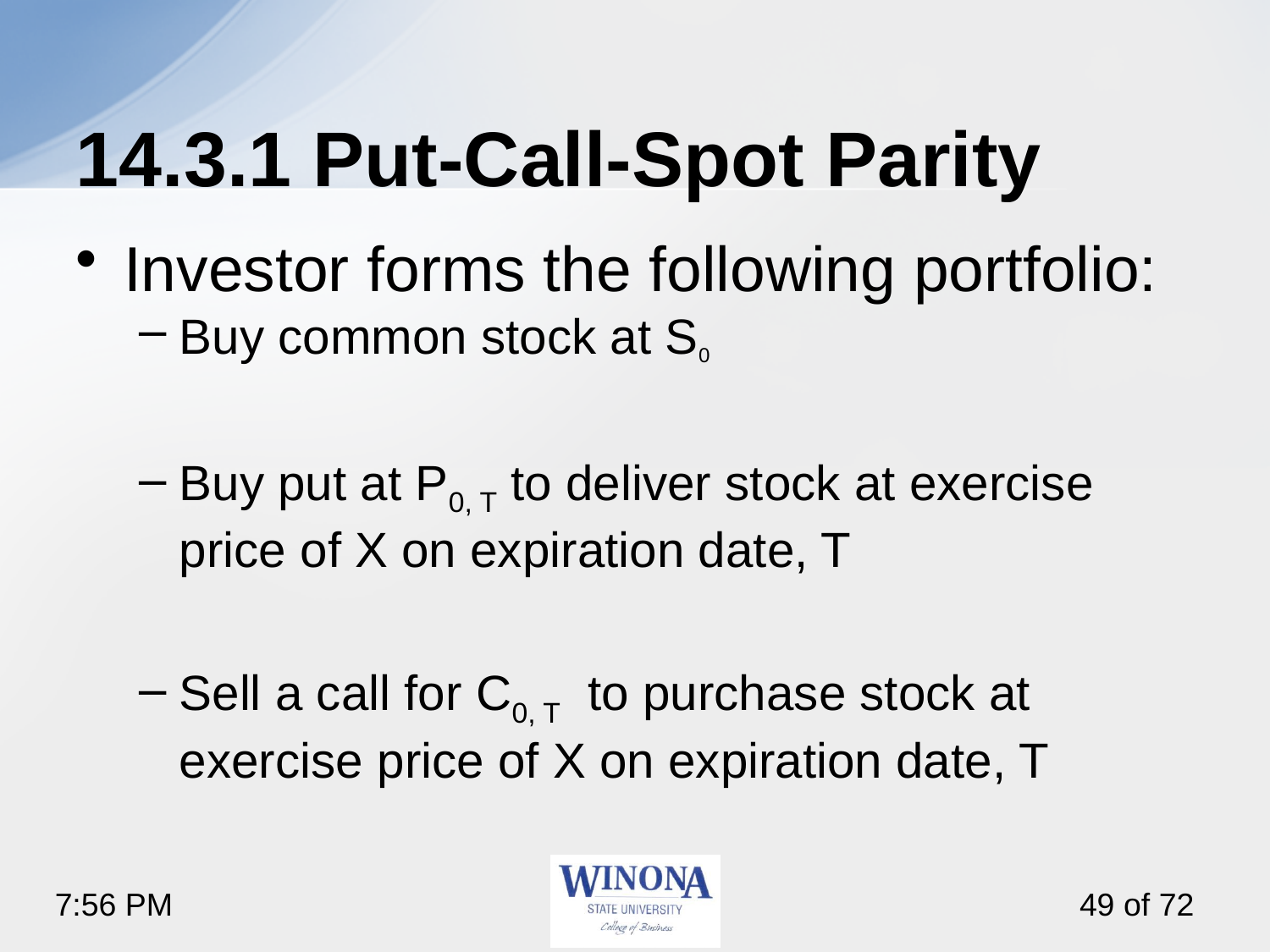

# 14.3.1 Put-Call-Spot Parity
Investor forms the following portfolio:
Buy common stock at S0

Buy put at P0, T to deliver stock at exercise price of X on expiration date, T

Sell a call for C0, T  to purchase stock at exercise price of X on expiration date, T